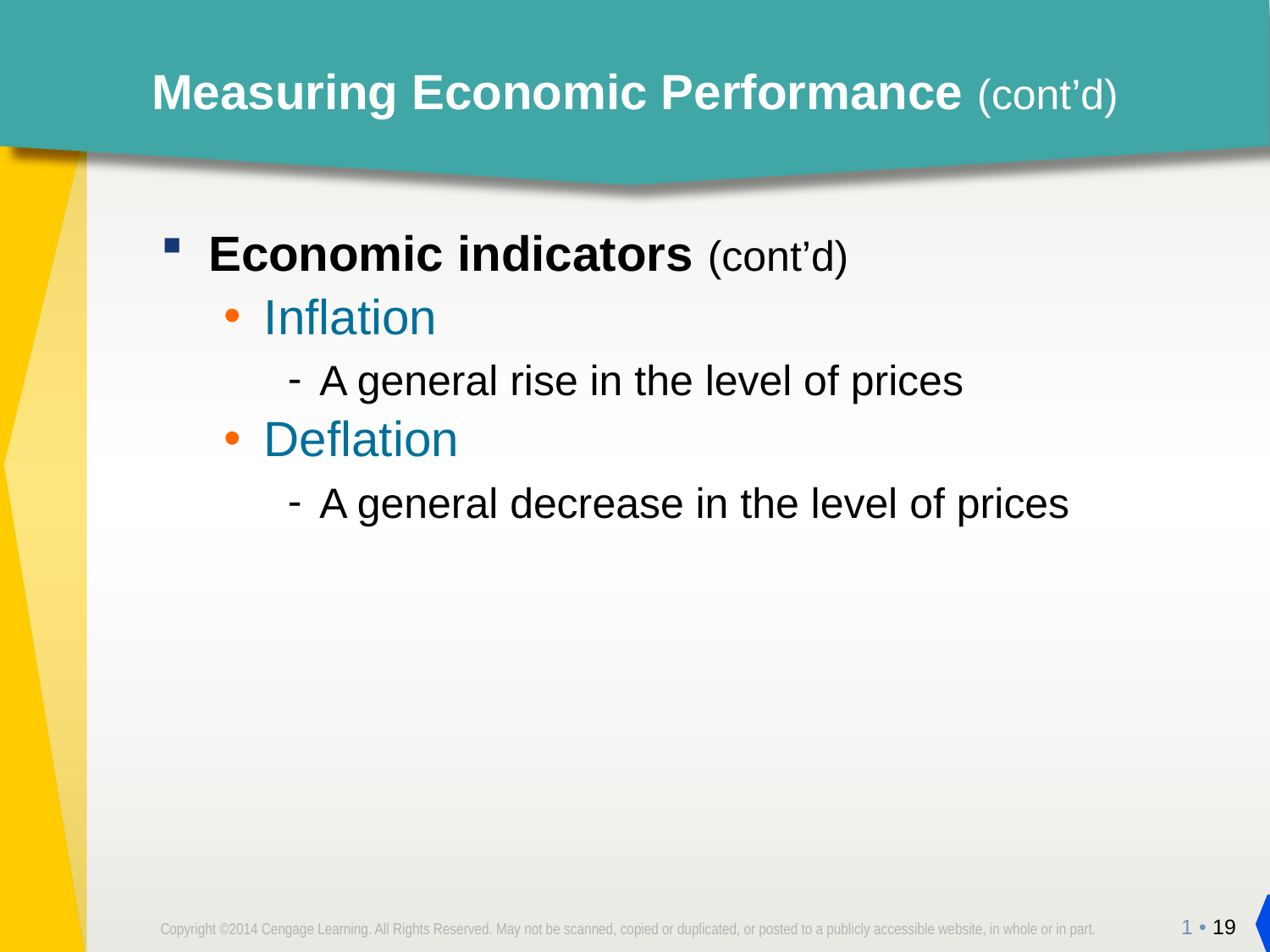

# Measuring Economic Performance (cont’d)
Economic indicators (cont’d)
Inflation
A general rise in the level of prices
Deflation
A general decrease in the level of prices

1 • 19